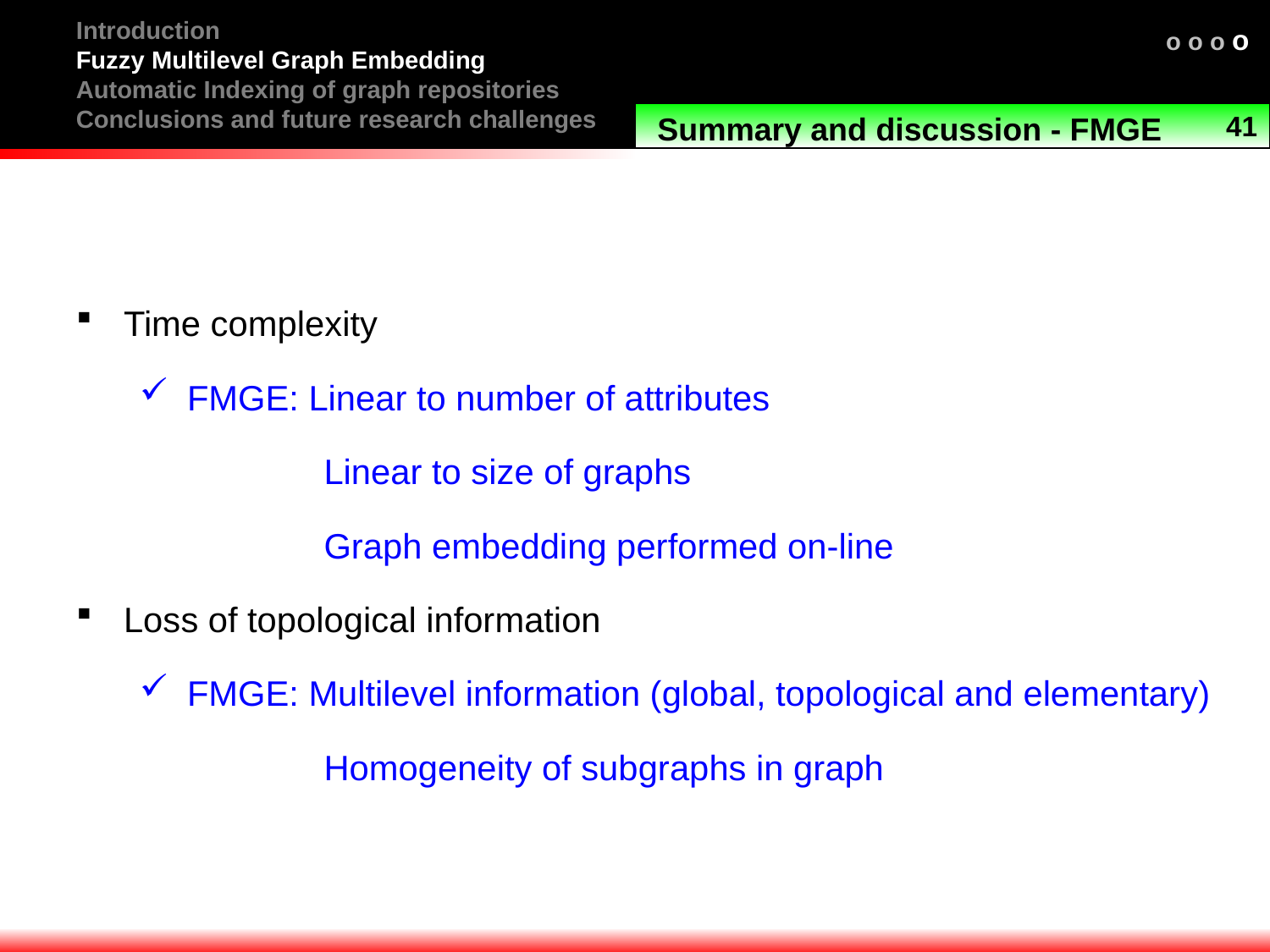

Introduction
Fuzzy Multilevel Graph Embedding
Automatic Indexing of graph repositories
Conclusions and future research challenges

o o o o
41
Summary and discussion - FMGE

Time complexity
FMGE: Linear to number of attributes
		 Linear to size of graphs
		 Graph embedding performed on-line
Loss of topological information
FMGE: Multilevel information (global, topological and elementary)
		 Homogeneity of subgraphs in graph